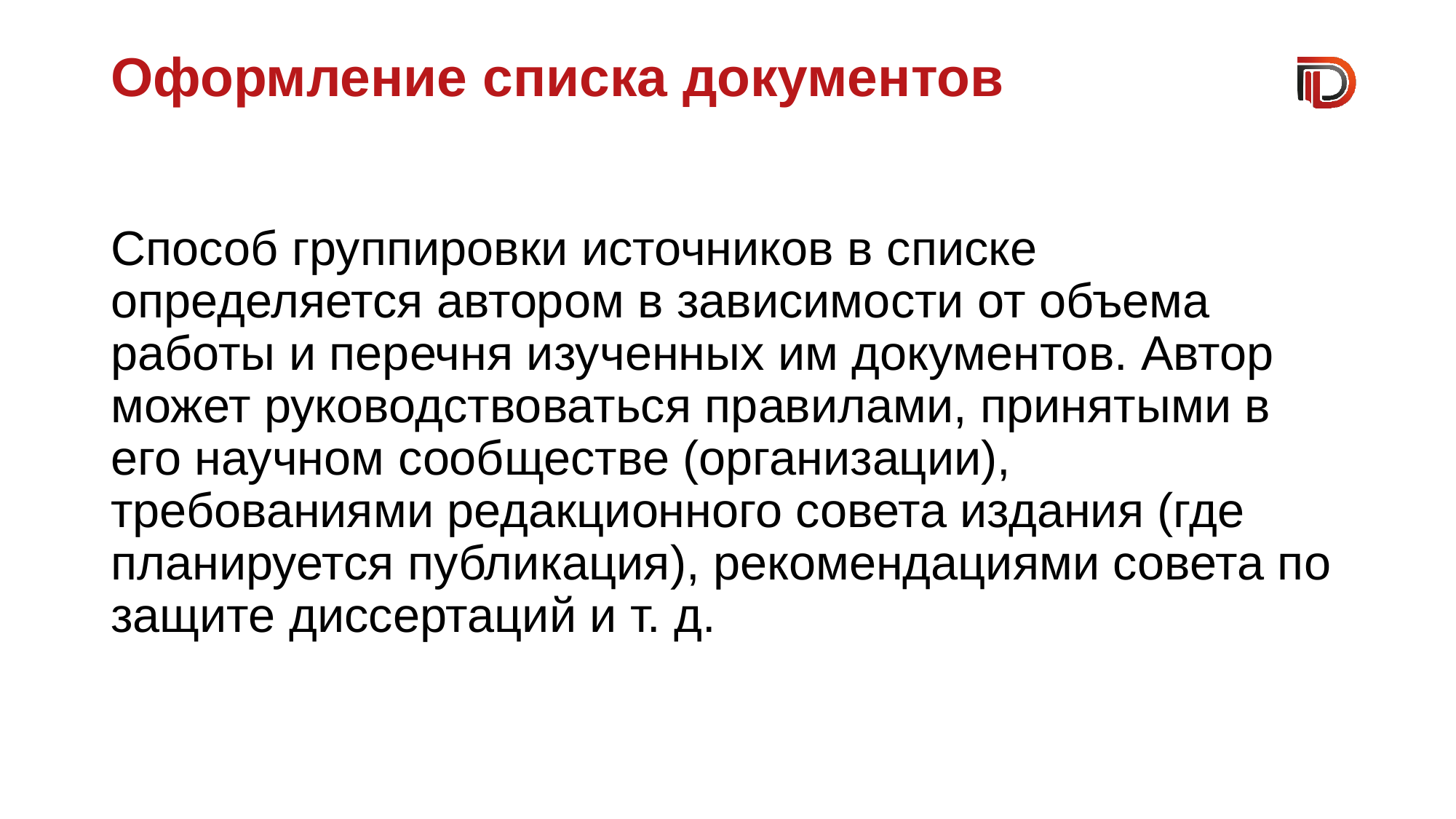

# Оформление списка документов
Способ группировки источников в списке определяется автором в зависимости от объема работы и перечня изученных им документов. Автор может руководствоваться правилами, принятыми в его научном сообществе (организации), требованиями редакционного совета издания (где планируется публикация), рекомендациями совета по защите диссертаций и т. д.